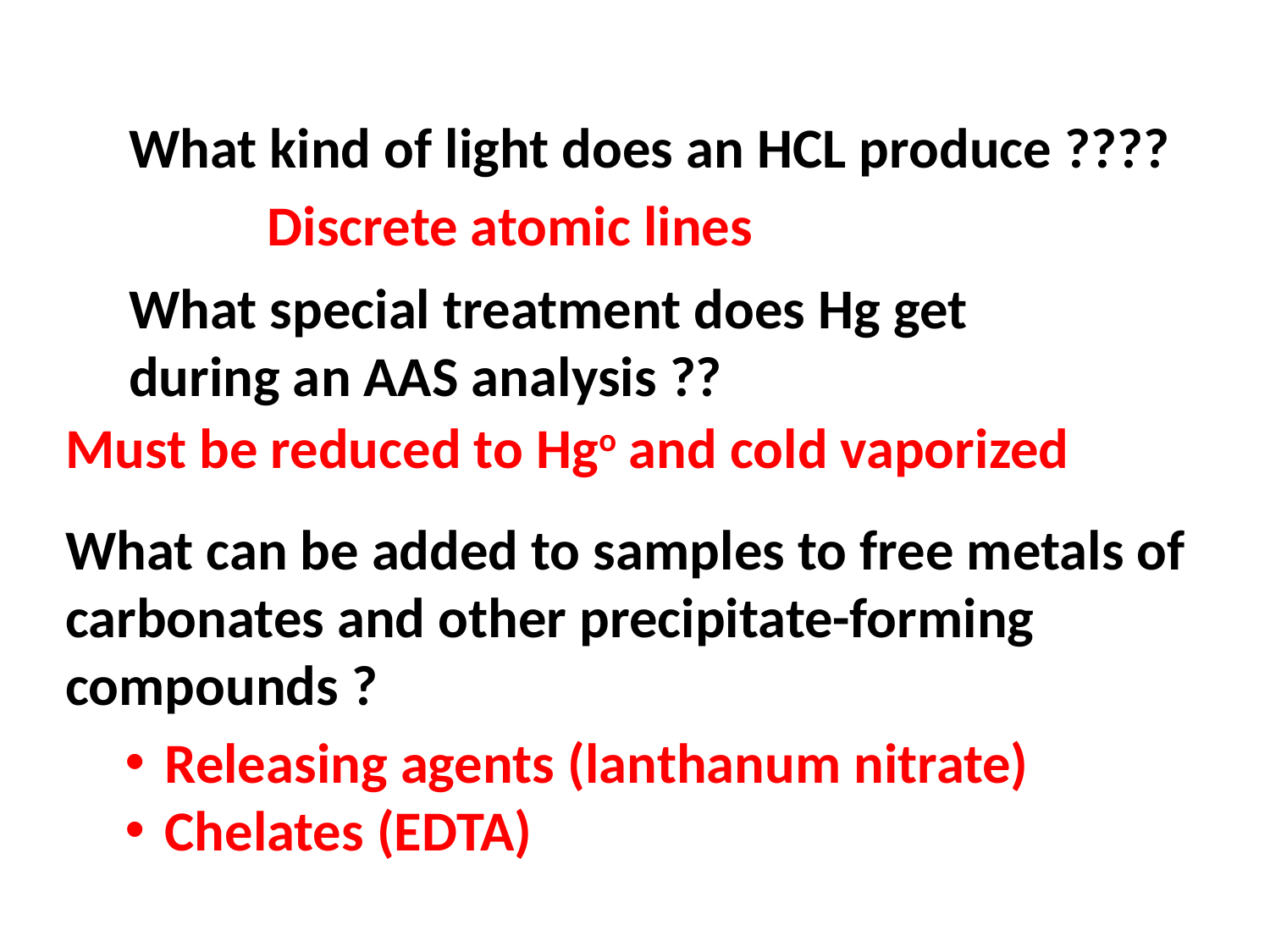

What kind of light does an HCL produce ????
Discrete atomic lines
What special treatment does Hg get during an AAS analysis ??
Must be reduced to Hgo and cold vaporized
What can be added to samples to free metals of carbonates and other precipitate-forming compounds ?
Releasing agents (lanthanum nitrate)
Chelates (EDTA)